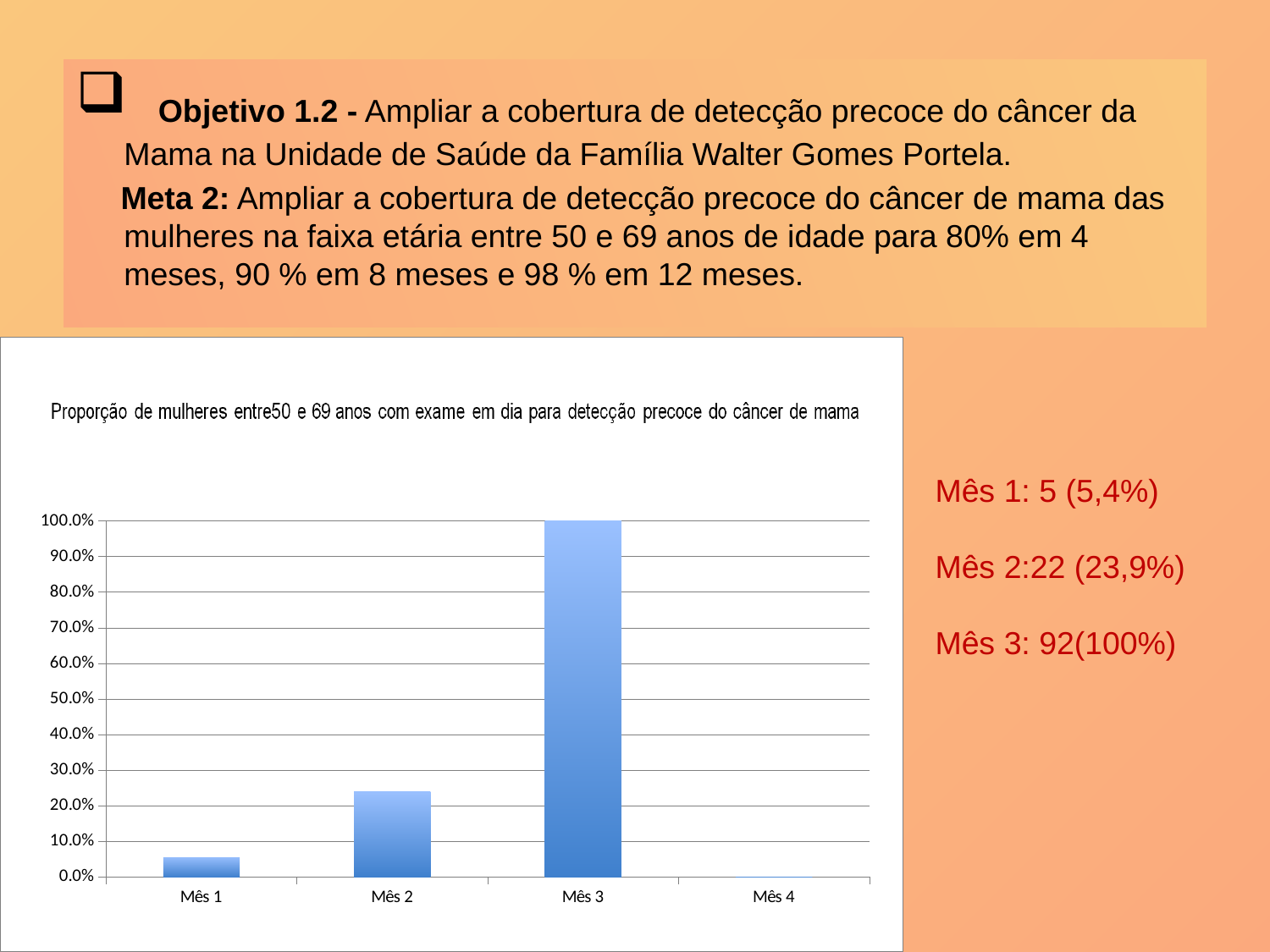

#
  Objetivo 1.2 - Ampliar a cobertura de detecção precoce do câncer da Mama na Unidade de Saúde da Família Walter Gomes Portela.
     Meta 2: Ampliar a cobertura de detecção precoce do câncer de mama das mulheres na faixa etária entre 50 e 69 anos de idade para 80% em 4 meses, 90 % em 8 meses e 98 % em 12 meses.

### Chart

| Category | Proporção de mulheres entre 50 e 69 anos com exame em dia para detecção precoce de câncer de mama |
|---|---|
| Mês 1 | 0.05434782608695652 |
| Mês 2 | 0.23913043478260929 |
| Mês 3 | 1.0 |
| Mês 4 | 0.0 |
Mês 1: 5 (5,4%)
Mês 2:22 (23,9%)
Mês 3: 92(100%)